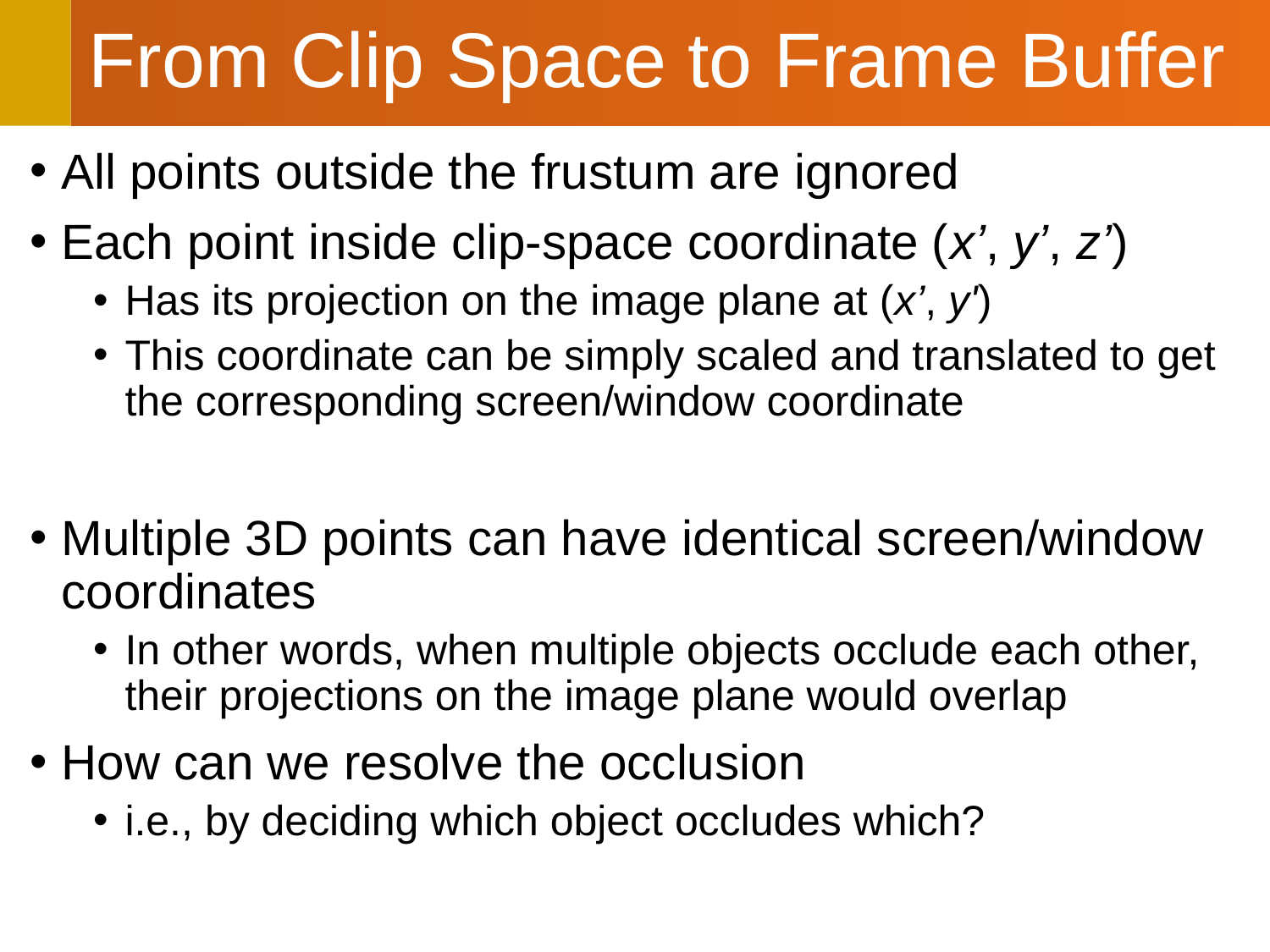

# From Clip Space to Frame Buffer
All points outside the frustum are ignored
Each point inside clip-space coordinate (x’, y’, z’)
Has its projection on the image plane at (x’, y')
This coordinate can be simply scaled and translated to get the corresponding screen/window coordinate

Multiple 3D points can have identical screen/window coordinates
In other words, when multiple objects occlude each other, their projections on the image plane would overlap
How can we resolve the occlusion
i.e., by deciding which object occludes which?